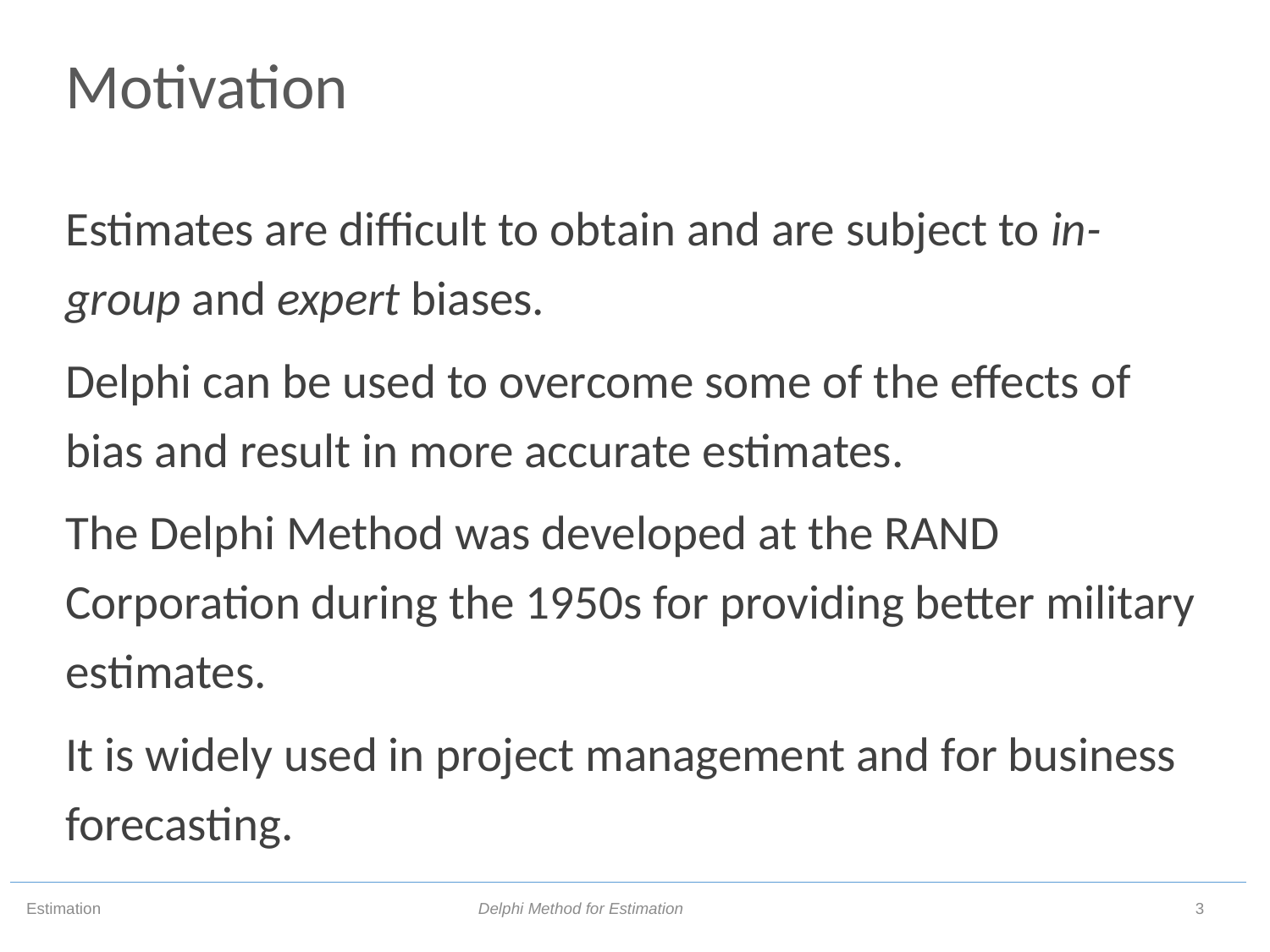

# Motivation
Estimates are difficult to obtain and are subject to in-group and expert biases.
Delphi can be used to overcome some of the effects of bias and result in more accurate estimates.
The Delphi Method was developed at the RAND Corporation during the 1950s for providing better military estimates.
It is widely used in project management and for business forecasting.
Delphi Method for Estimation
3
Estimation